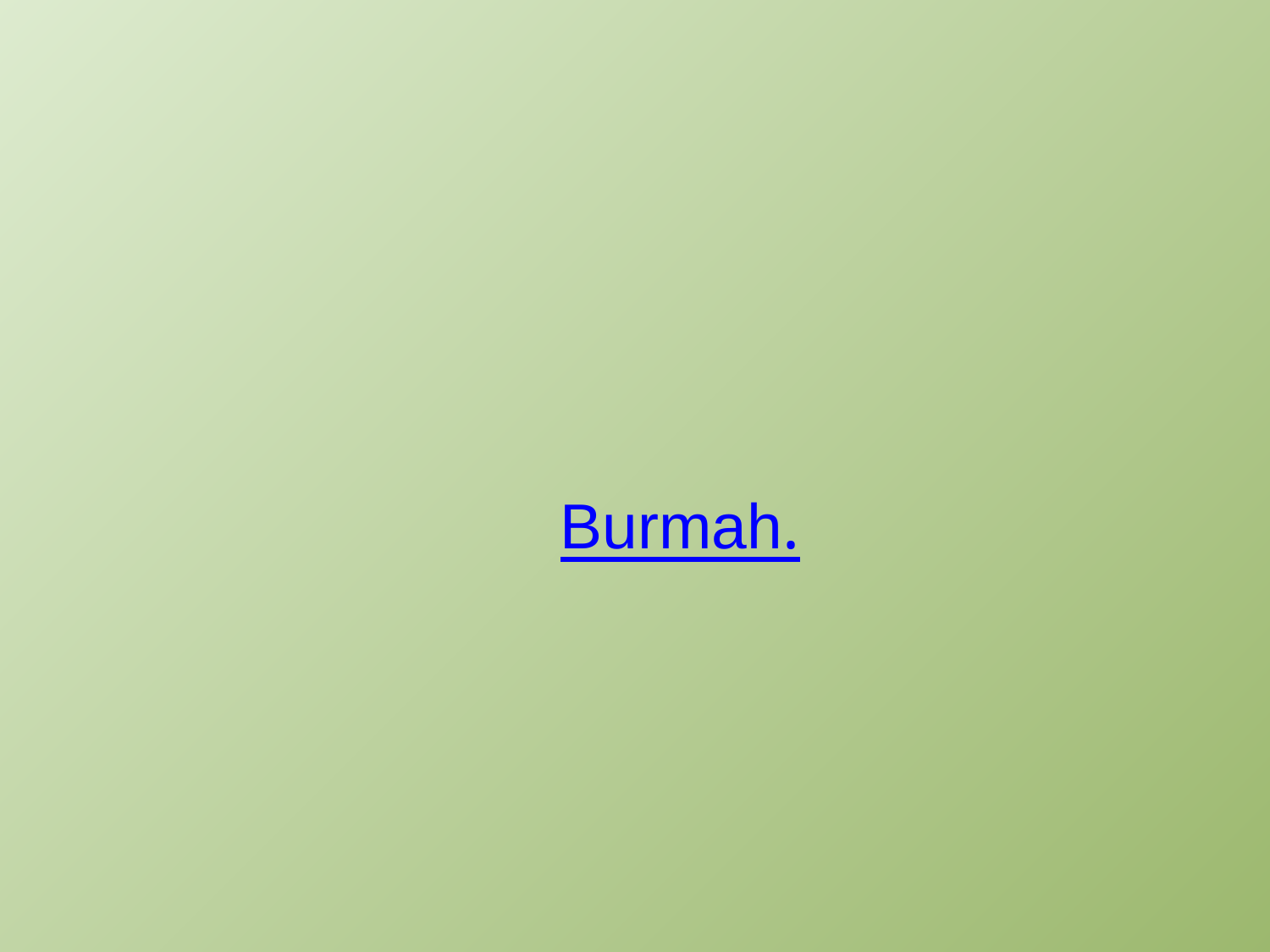

The Working Team of the Vice Presidency for Educational Affairs Visits the College of Science and Human Studies in Burmah.